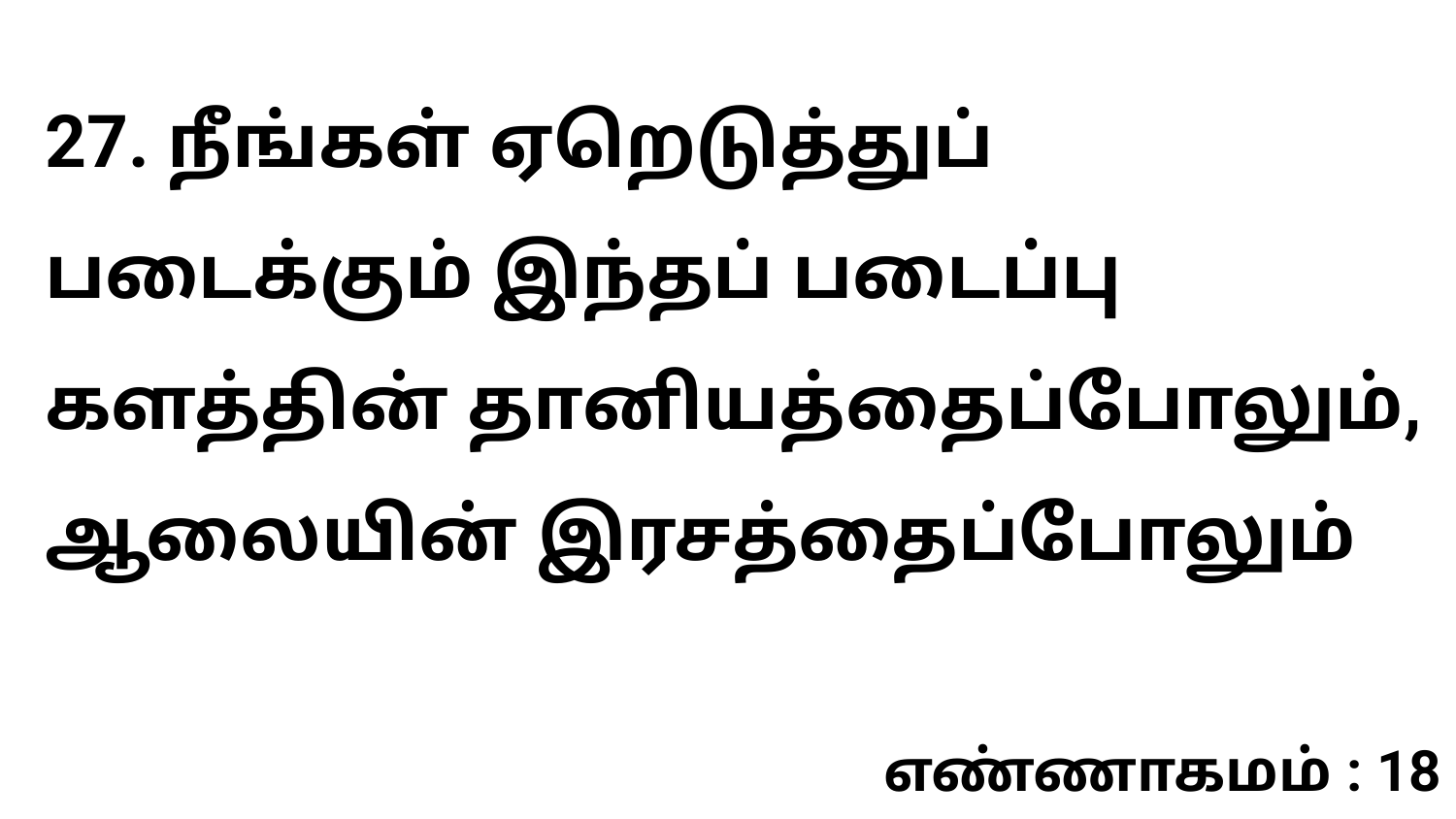

27. நீங்கள் ஏறெடுத்துப் படைக்கும் இந்தப் படைப்பு களத்தின் தானியத்தைப்போலும், ஆலையின் இரசத்தைப்போலும்
எண்ணாகமம் : 18